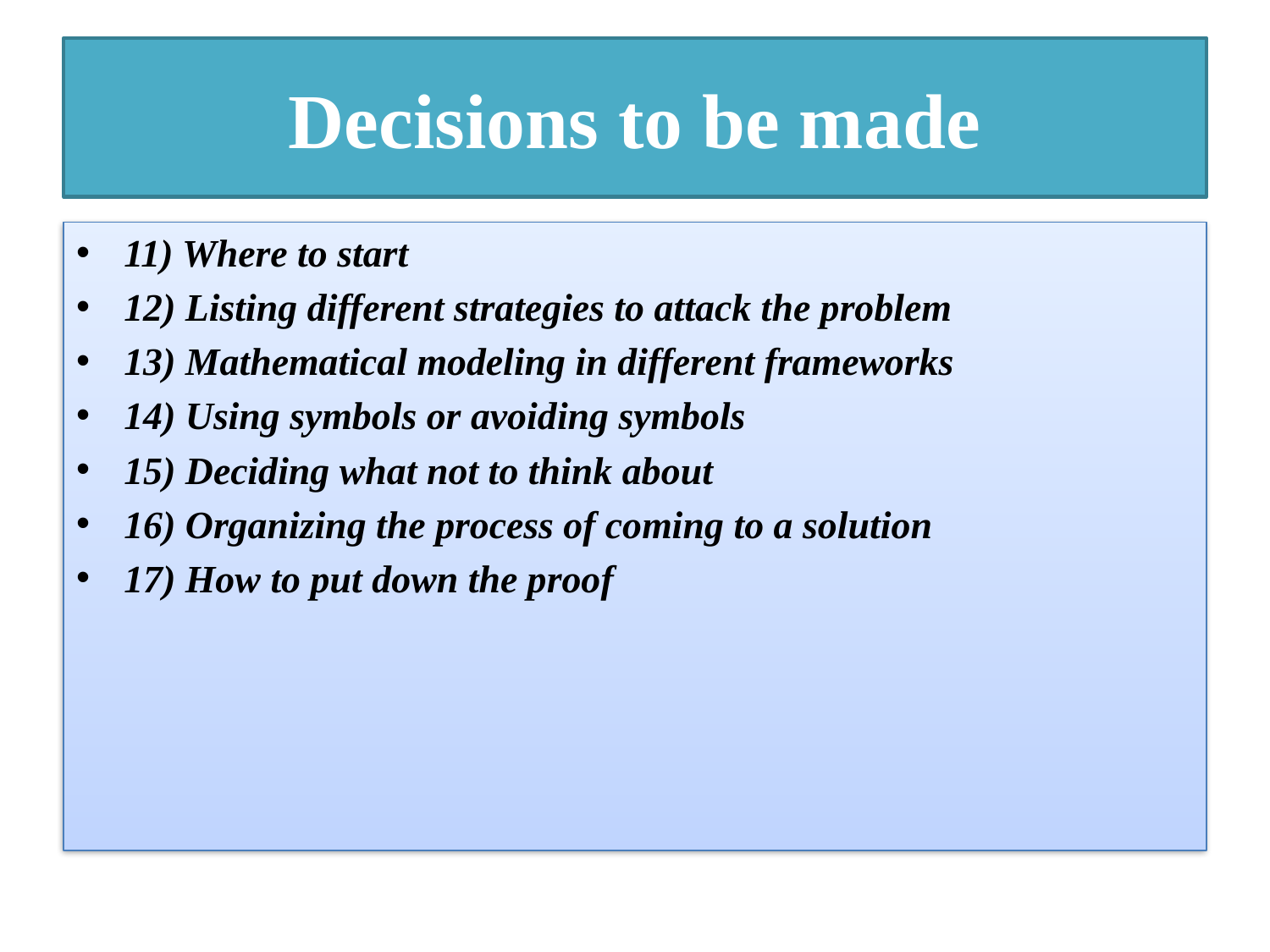

# Decisions to be made
11) Where to start
12) Listing different strategies to attack the problem
13) Mathematical modeling in different frameworks
14) Using symbols or avoiding symbols
15) Deciding what not to think about
16) Organizing the process of coming to a solution
17) How to put down the proof